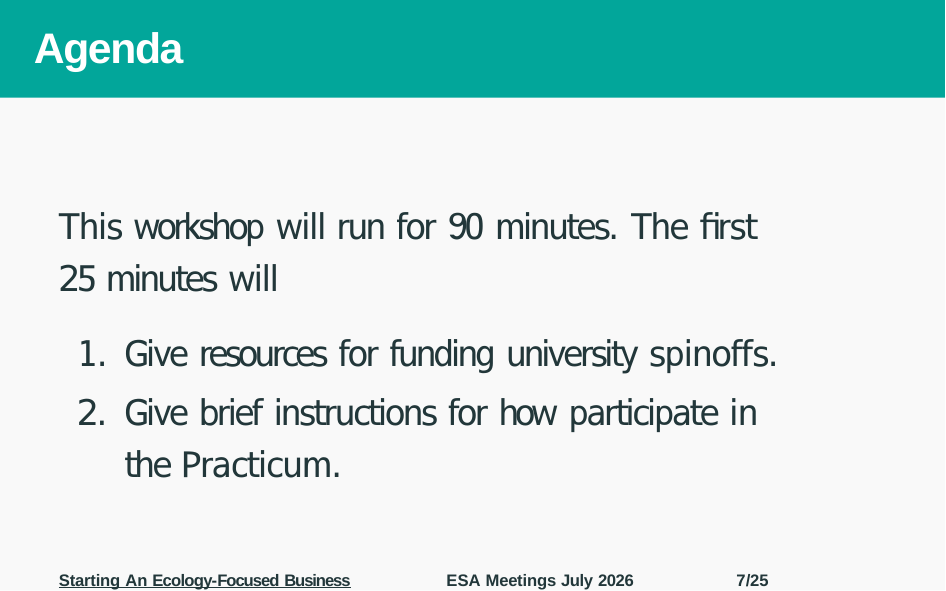

# Agenda
This workshop will run for 90 minutes. The first 25 minutes will
Give resources for funding university spinoffs.
Give brief instructions for how participate in the Practicum.
Starting An Ecology-Focused Business
ESA Meetings July 2026
7/25